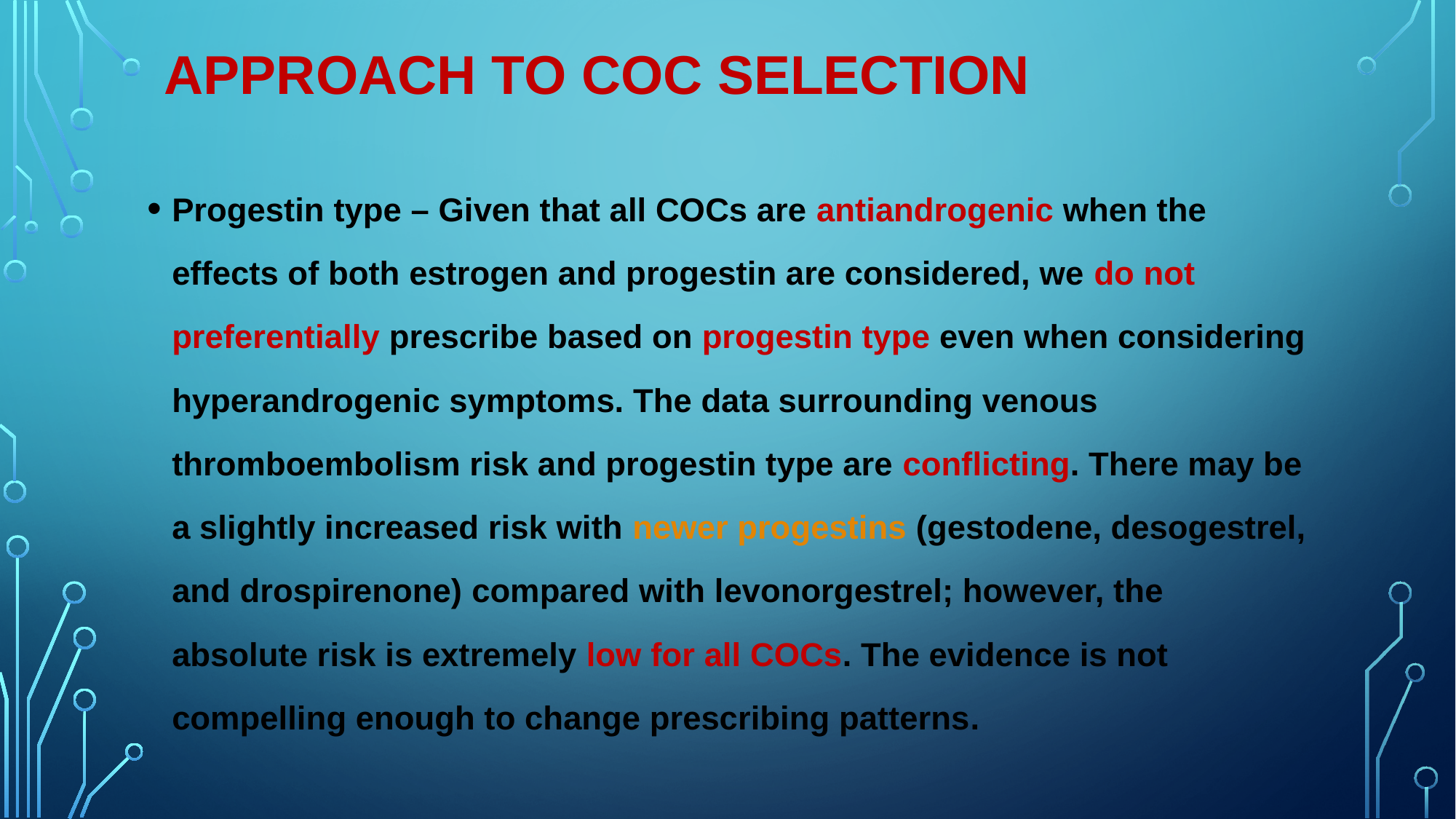

# APPROACH TO COC SELECTION
Progestin type – Given that all COCs are antiandrogenic when the effects of both estrogen and progestin are considered, we do not preferentially prescribe based on progestin type even when considering hyperandrogenic symptoms. The data surrounding venous thromboembolism risk and progestin type are conflicting. There may be a slightly increased risk with newer progestins (gestodene, desogestrel, and drospirenone) compared with levonorgestrel; however, the absolute risk is extremely low for all COCs. The evidence is not compelling enough to change prescribing patterns.